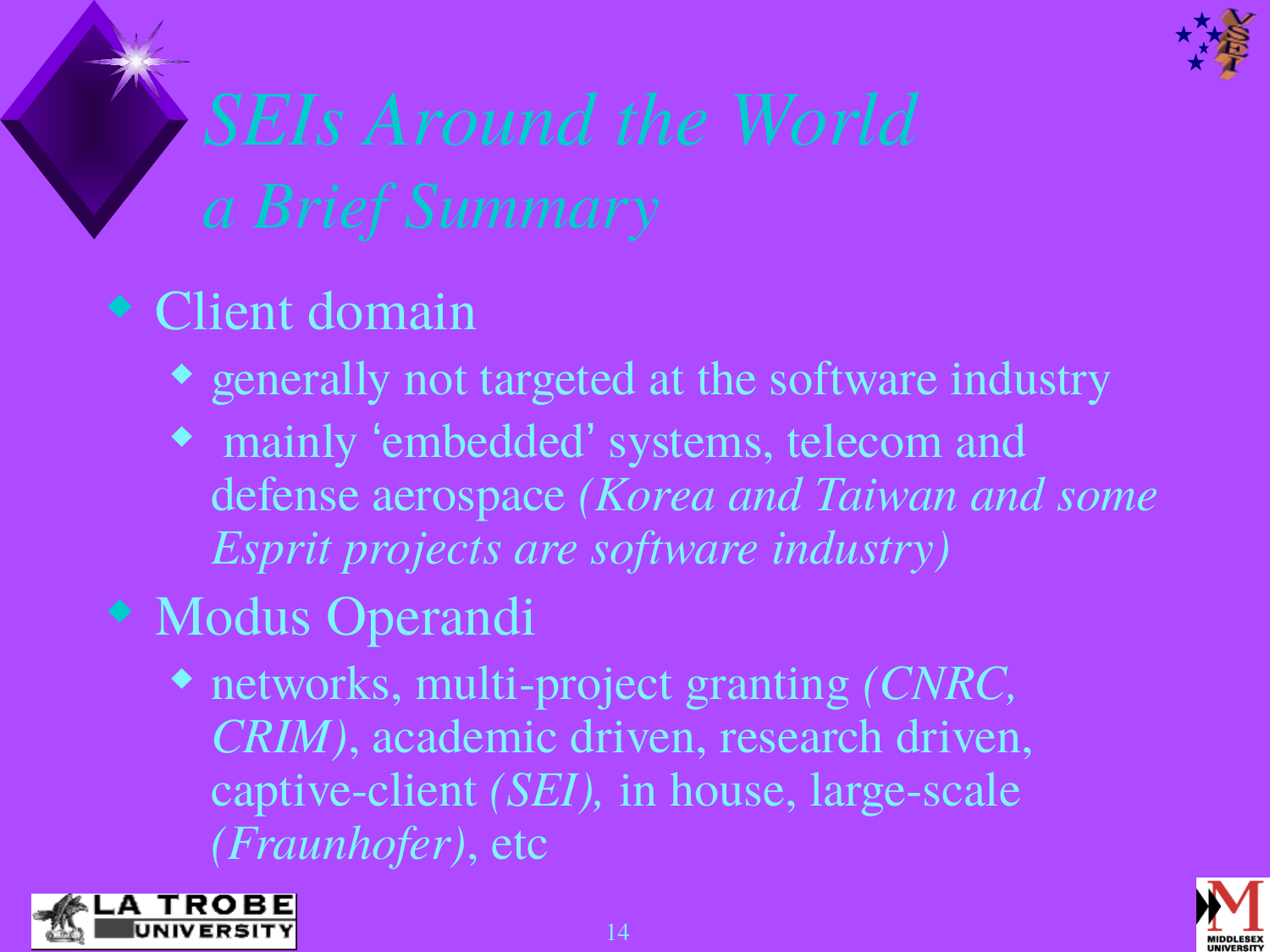

# SEIs Around the World a Brief Summary
Client domain
generally not targeted at the software industry
 mainly ‘embedded’ systems, telecom and  defense aerospace (Korea and Taiwan and some Esprit projects are software industry)
Modus Operandi
networks, multi-project granting (CNRC, CRIM), academic driven, research driven, captive-client (SEI), in house, large-scale (Fraunhofer), etc